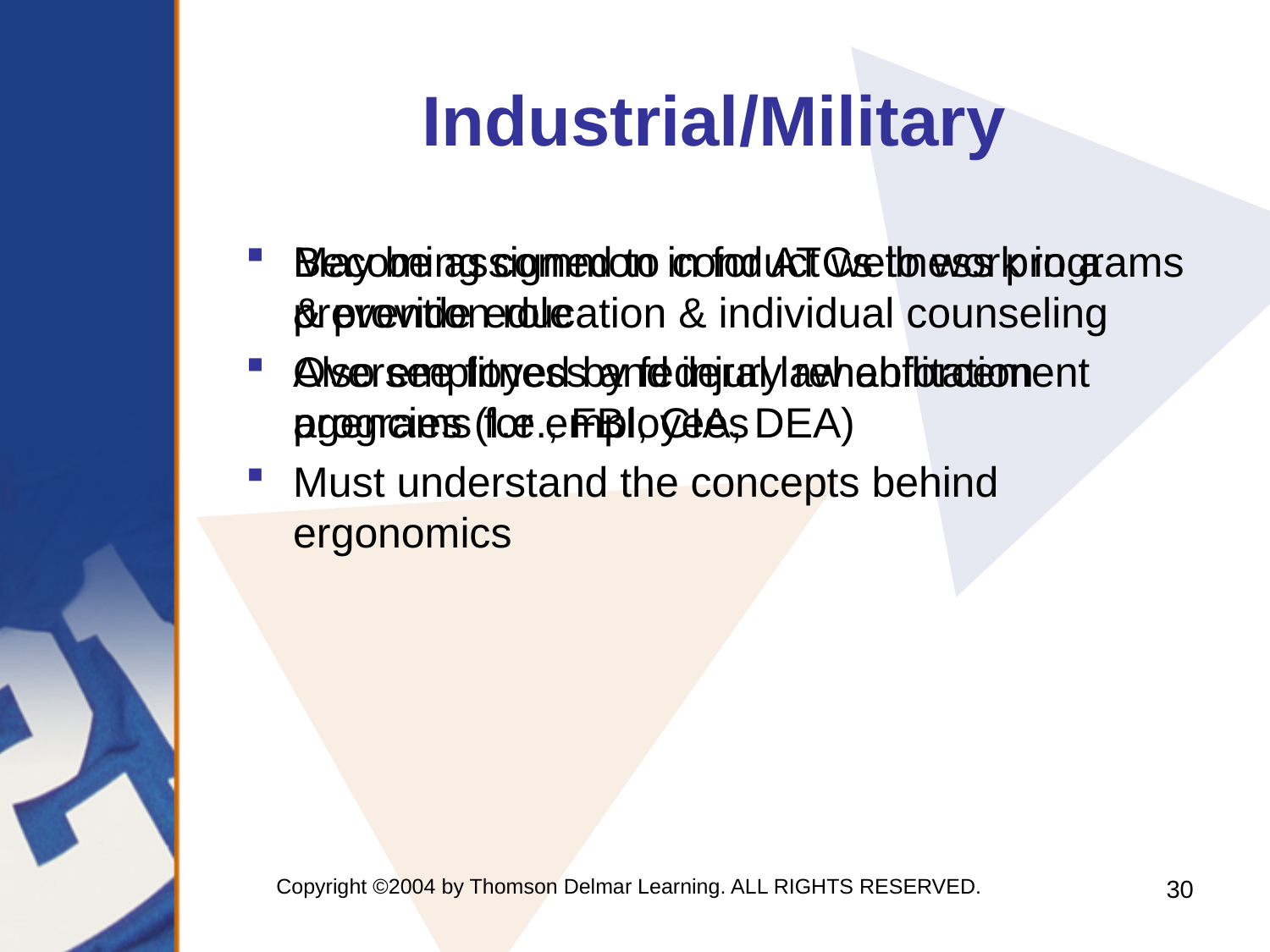

# Industrial/Military
Becoming common in for ATCs to work in a prevention role
Oversee fitness and injury rehabilitation programs for employees
Must understand the concepts behind ergonomics

May be assigned to conduct wellness programs & provide education & individual counseling
Also employed by federal law enforcement agencies (I.e., FBI, CIA, DEA)
Copyright ©2004 by Thomson Delmar Learning. ALL RIGHTS RESERVED.
30